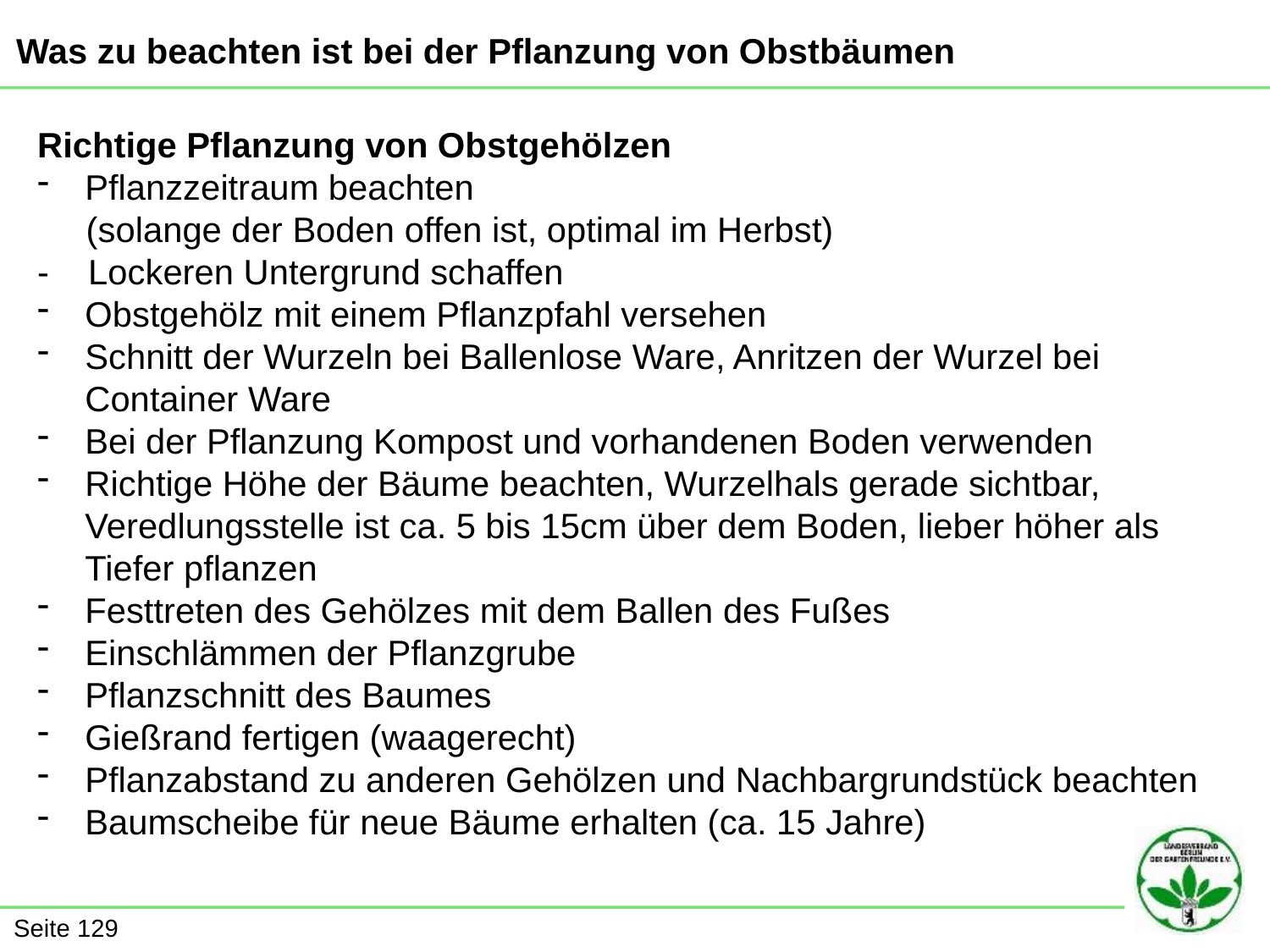

Was zu beachten ist bei der Pflanzung von Obstbäumen
Richtige Pflanzung von Obstgehölzen
Pflanzzeitraum beachten
     (solange der Boden offen ist, optimal im Herbst)
-    Lockeren Untergrund schaffen
Obstgehölz mit einem Pflanzpfahl versehen
Schnitt der Wurzeln bei Ballenlose Ware, Anritzen der Wurzel bei Container Ware
Bei der Pflanzung Kompost und vorhandenen Boden verwenden
Richtige Höhe der Bäume beachten, Wurzelhals gerade sichtbar, Veredlungsstelle ist ca. 5 bis 15cm über dem Boden, lieber höher als Tiefer pflanzen
Festtreten des Gehölzes mit dem Ballen des Fußes
Einschlämmen der Pflanzgrube
Pflanzschnitt des Baumes
Gießrand fertigen (waagerecht)
Pflanzabstand zu anderen Gehölzen und Nachbargrundstück beachten
Baumscheibe für neue Bäume erhalten (ca. 15 Jahre)

Seite 129